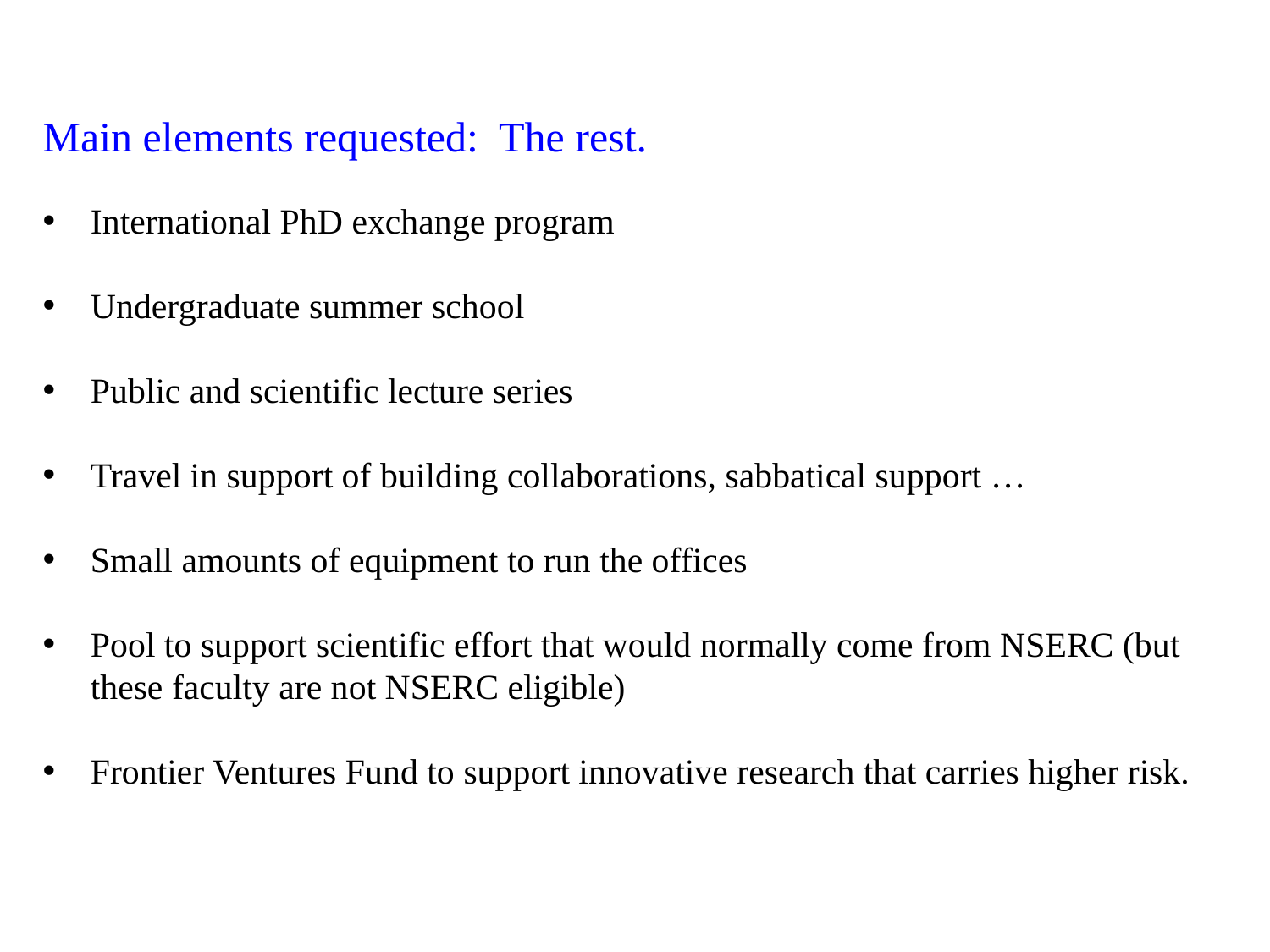

Main elements requested:  The rest.

International PhD exchange program

Undergraduate summer school

Public and scientific lecture series

Travel in support of building collaborations, sabbatical support …

Small amounts of equipment to run the offices

Pool to support scientific effort that would normally come from NSERC (but these faculty are not NSERC eligible)

Frontier Ventures Fund to support innovative research that carries higher risk.